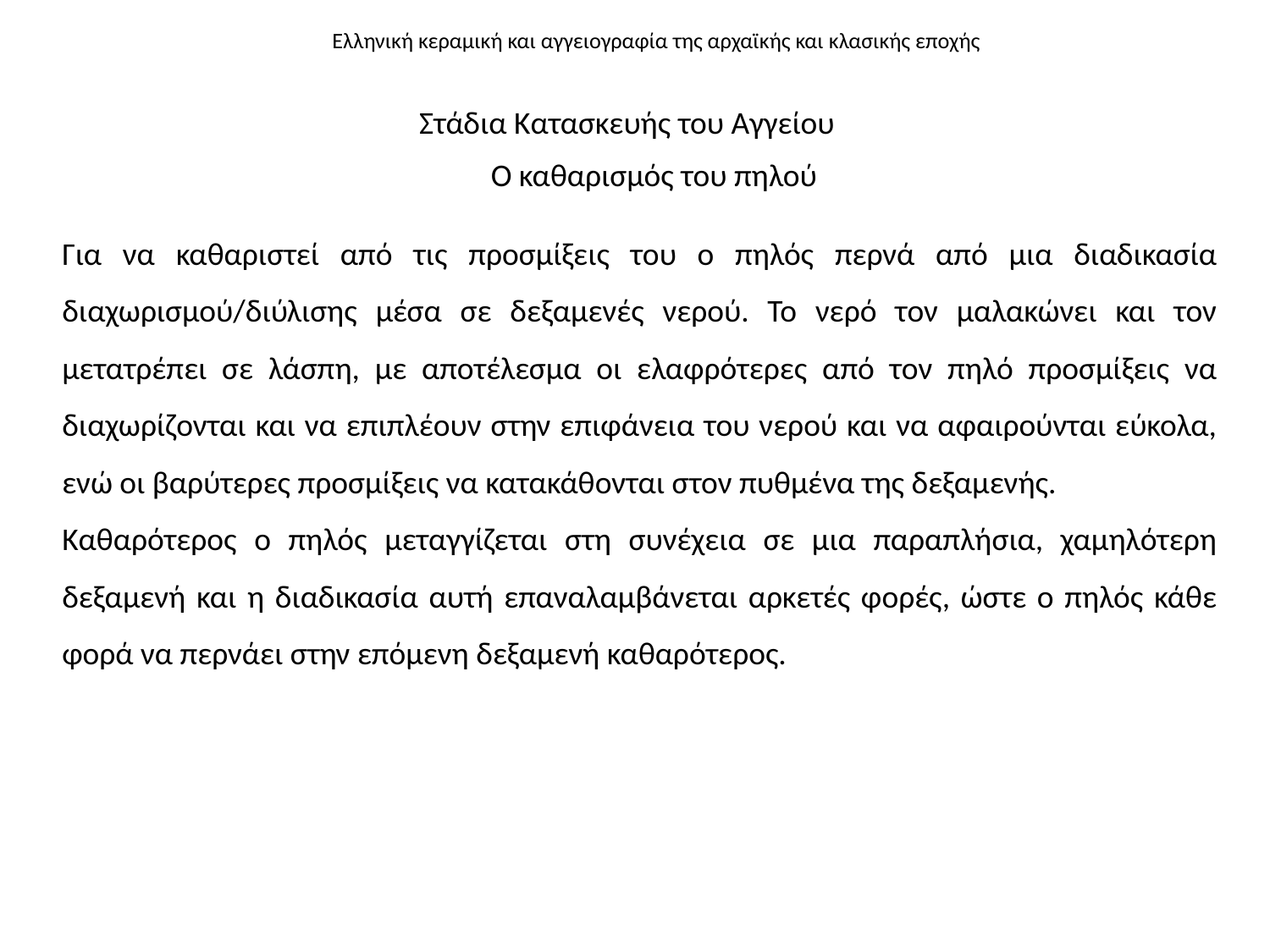

# Ελληνική κεραμική και αγγειογραφία της αρχαϊκής και κλασικής εποχής
Στάδια Κατασκευής του Αγγείου
Ο καθαρισμός του πηλού
Για να καθαριστεί από τις προσμίξεις του ο πηλός περνά από μια διαδικασία διαχωρισμού/διύλισης μέσα σε δεξαμενές νερού. Το νερό τον μαλακώνει και τον μετατρέπει σε λάσπη, με αποτέλεσμα οι ελαφρότερες από τον πηλό προσμίξεις να διαχωρίζονται και να επιπλέουν στην επιφάνεια του νερού και να αφαιρούνται εύκολα, ενώ οι βαρύτερες προσμίξεις να κατακάθονται στον πυθμένα της δεξαμενής.
Καθαρότερος ο πηλός μεταγγίζεται στη συνέχεια σε μια παραπλήσια, χαμηλότερη δεξαμενή και η διαδικασία αυτή επαναλαμβάνεται αρκετές φορές, ώστε ο πηλός κάθε φορά να περνάει στην επόμενη δεξαμενή καθαρότερος.